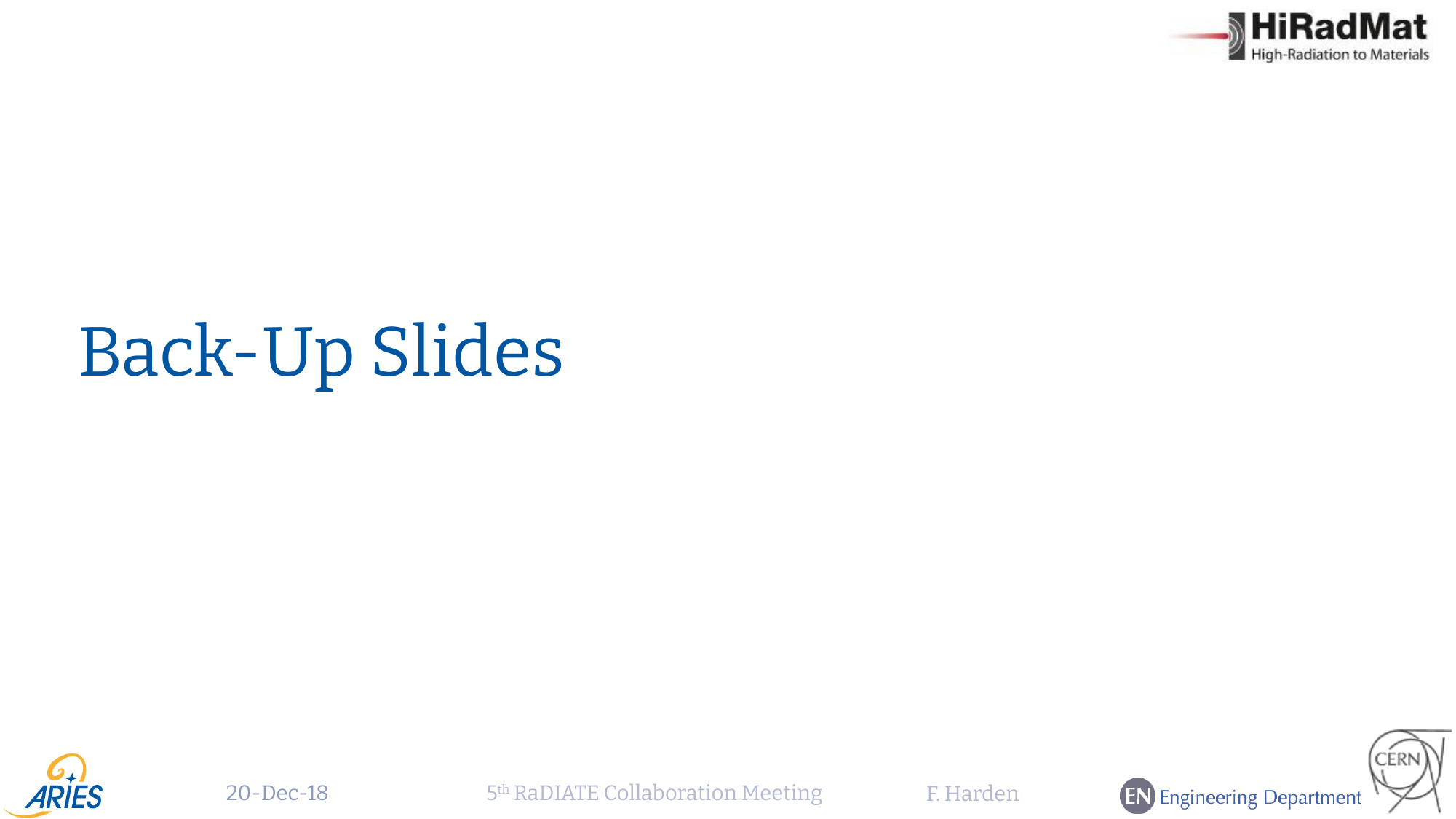

# Back-Up Slides

5th RaDIATE Collaboration Meeting
F. Harden